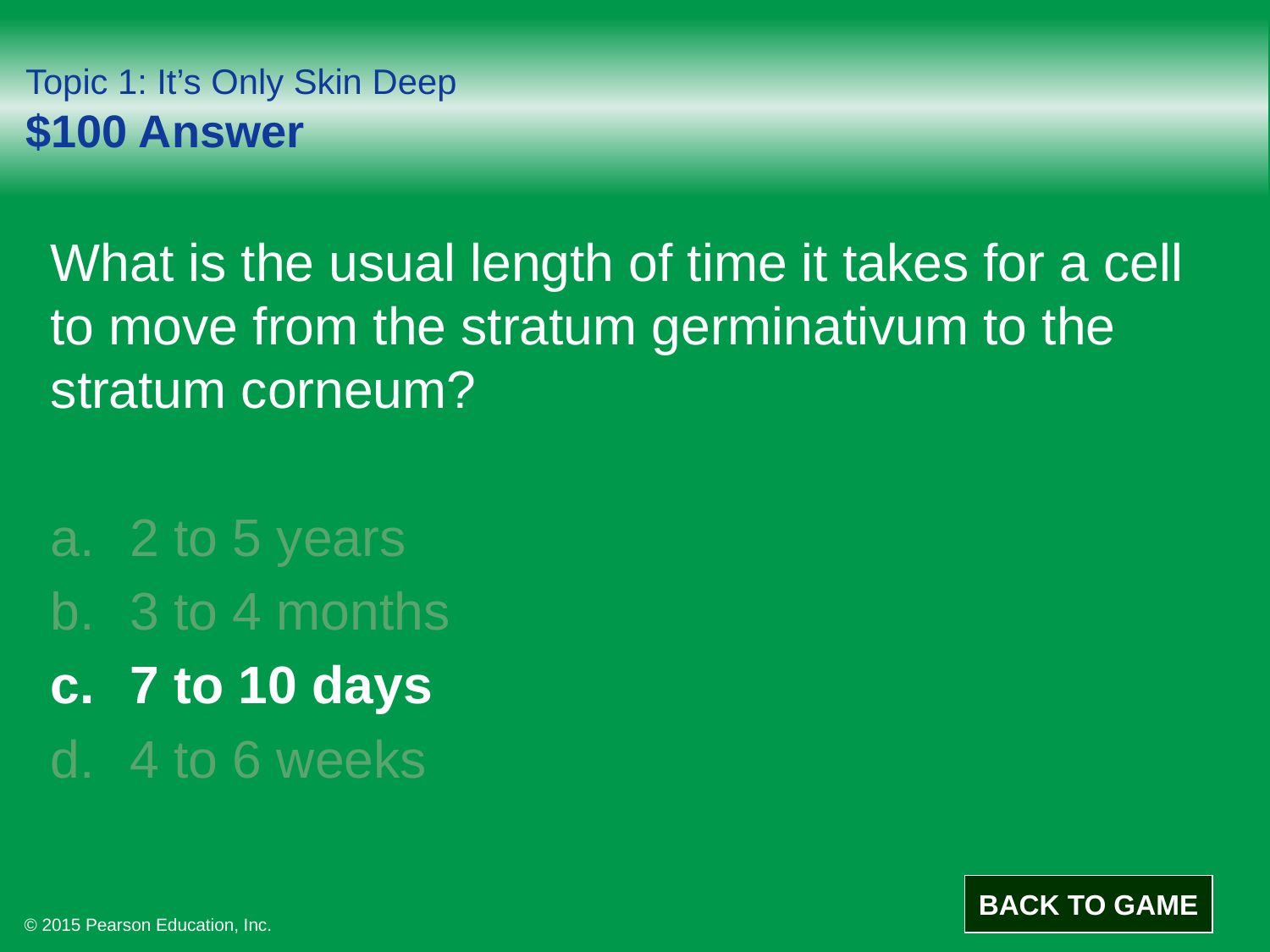

# Topic 1: It’s Only Skin Deep $100 Answer
What is the usual length of time it takes for a cell to move from the stratum germinativum to the stratum corneum?

2 to 5 years
3 to 4 months
7 to 10 days
4 to 6 weeks
BACK TO GAME